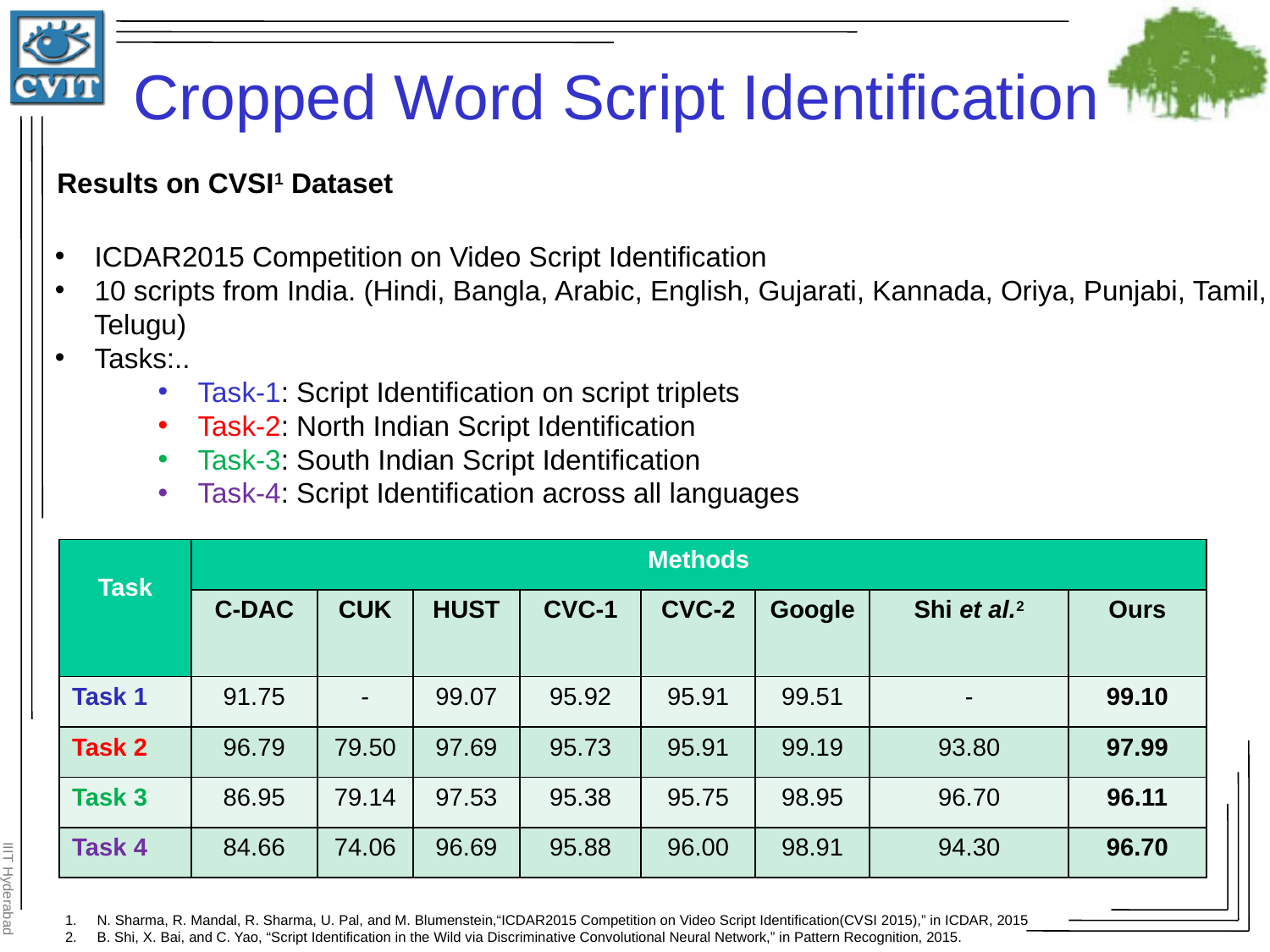

Cropped Word Script Identification
Results on CVSI1 Dataset
ICDAR2015 Competition on Video Script Identification
10 scripts from India. (Hindi, Bangla, Arabic, English, Gujarati, Kannada, Oriya, Punjabi, Tamil,
     Telugu)
Tasks:..
Task-1: Script Identification on script triplets
Task-2: North Indian Script Identification
Task-3: South Indian Script Identification
Task-4: Script Identification across all languages
| Task | Methods |  |  |  |  |  |  |  |
| --- | --- | --- | --- | --- | --- | --- | --- | --- |
|  | C-DAC | CUK | HUST | CVC-1 | CVC-2 | Google | Shi et al.2 | Ours |
| Task 1 | 91.75 | - | 99.07 | 95.92 | 95.91 | 99.51 | - | 99.10 |
| Task 2 | 96.79 | 79.50 | 97.69 | 95.73 | 95.91 | 99.19 | 93.80 | 97.99 |
| Task 3 | 86.95 | 79.14 | 97.53 | 95.38 | 95.75 | 98.95 | 96.70 | 96.11 |
| Task 4 | 84.66 | 74.06 | 96.69 | 95.88 | 96.00 | 98.91 | 94.30 | 96.70 |
N. Sharma, R. Mandal, R. Sharma, U. Pal, and M. Blumenstein,“ICDAR2015 Competition on Video Script Identification(CVSI 2015),” in ICDAR, 2015
B. Shi, X. Bai, and C. Yao, “Script Identification in the Wild via Discriminative Convolutional Neural Network,” in Pattern Recognition, 2015.